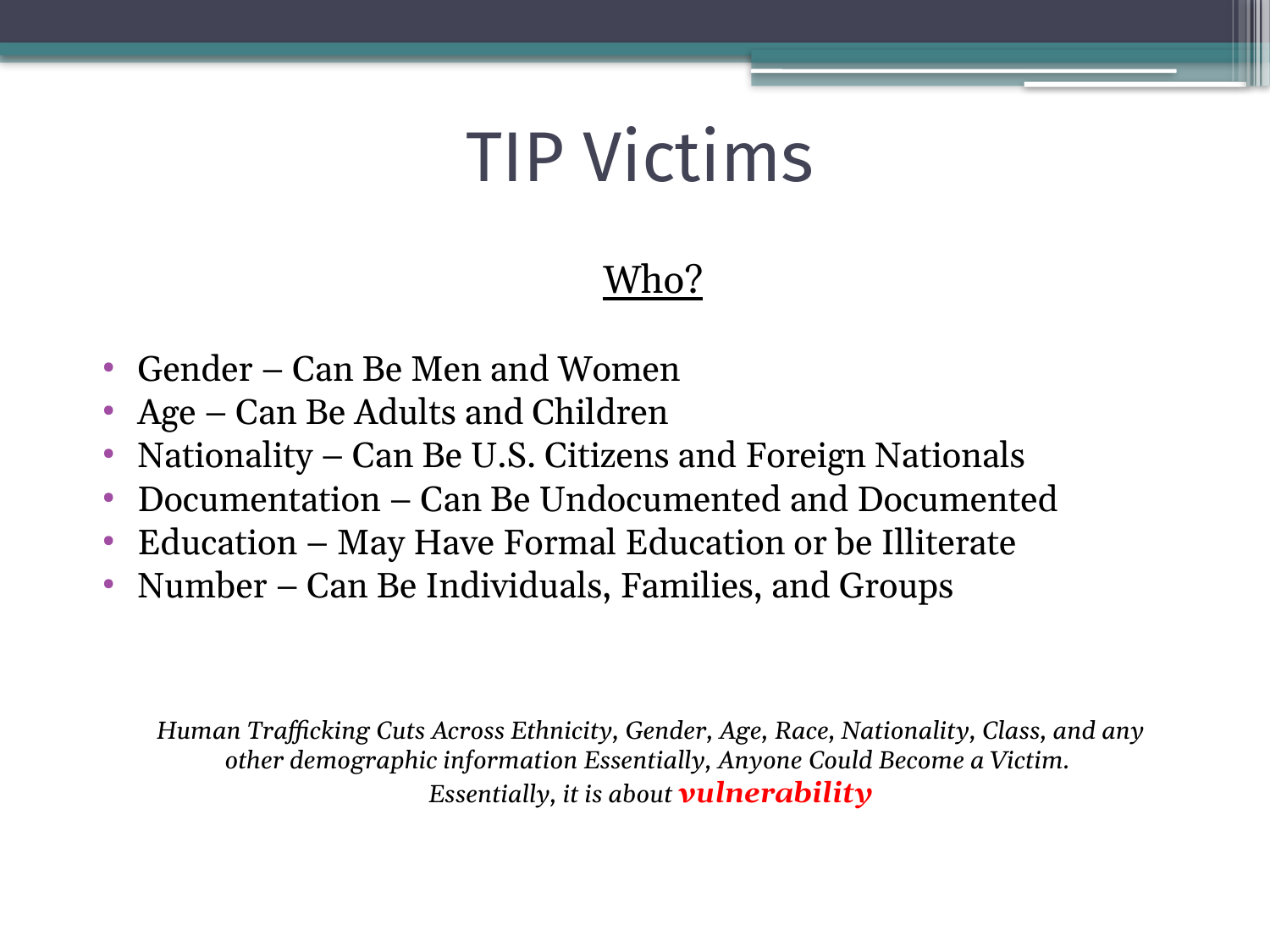

# TIP Victims
Who?

Gender – Can Be Men and Women
Age – Can Be Adults and Children
Nationality – Can Be U.S. Citizens and Foreign Nationals
Documentation – Can Be Undocumented and Documented
Education – May Have Formal Education or be Illiterate
Number – Can Be Individuals, Families, and Groups

Human Trafficking Cuts Across Ethnicity, Gender, Age, Race, Nationality, Class, and any other demographic information Essentially, Anyone Could Become a Victim.
Essentially, it is about vulnerability